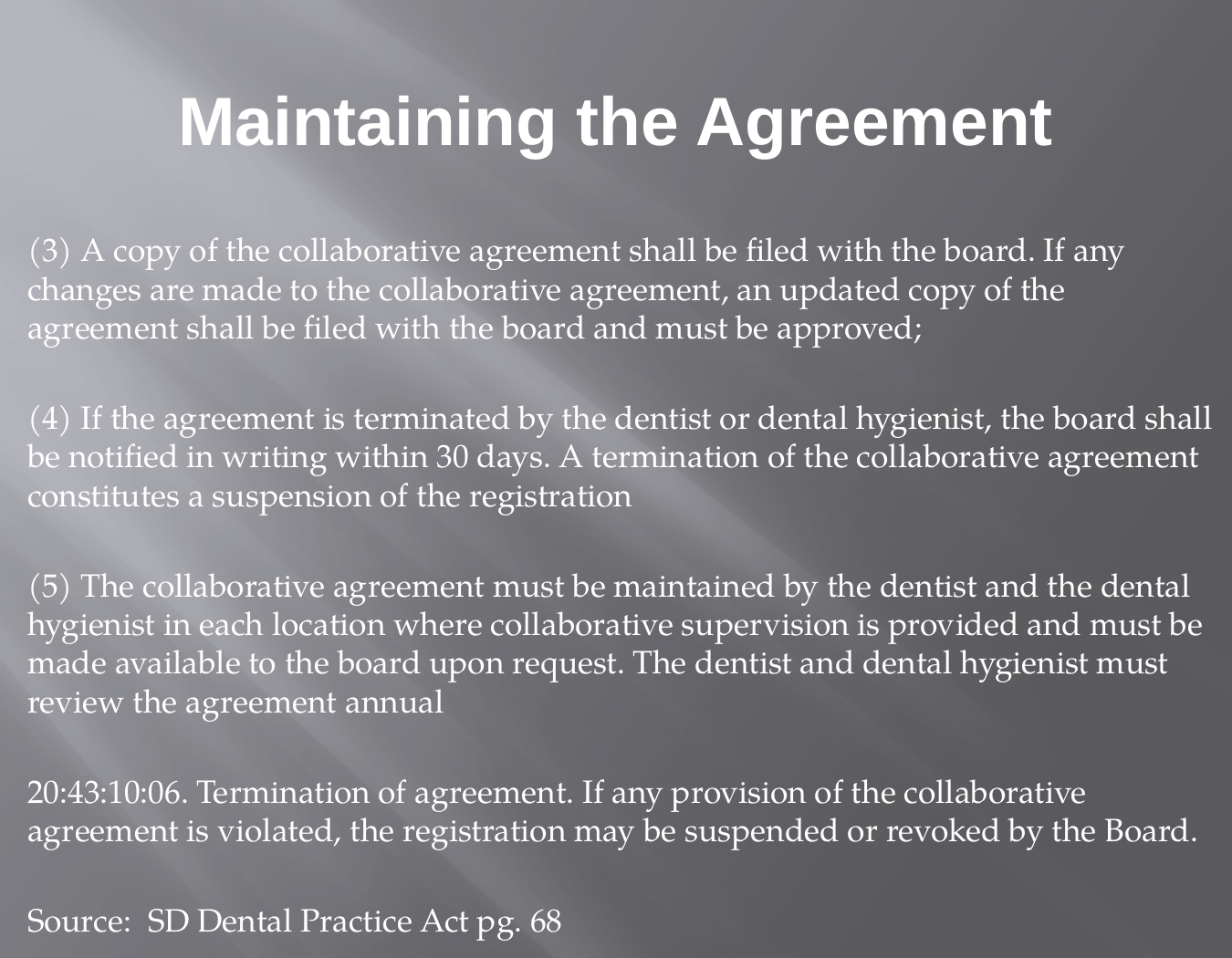

# Maintaining the Agreement
(3) A copy of the collaborative agreement shall be filed with the board. If any changes are made to the collaborative agreement, an updated copy of the agreement shall be filed with the board and must be approved;

(4) If the agreement is terminated by the dentist or dental hygienist, the board shall be notified in writing within 30 days. A termination of the collaborative agreement constitutes a suspension of the registration

(5) The collaborative agreement must be maintained by the dentist and the dental hygienist in each location where collaborative supervision is provided and must be made available to the board upon request. The dentist and dental hygienist must review the agreement annual

20:43:10:06. Termination of agreement. If any provision of the collaborative agreement is violated, the registration may be suspended or revoked by the Board.

Source:  SD Dental Practice Act pg. 68